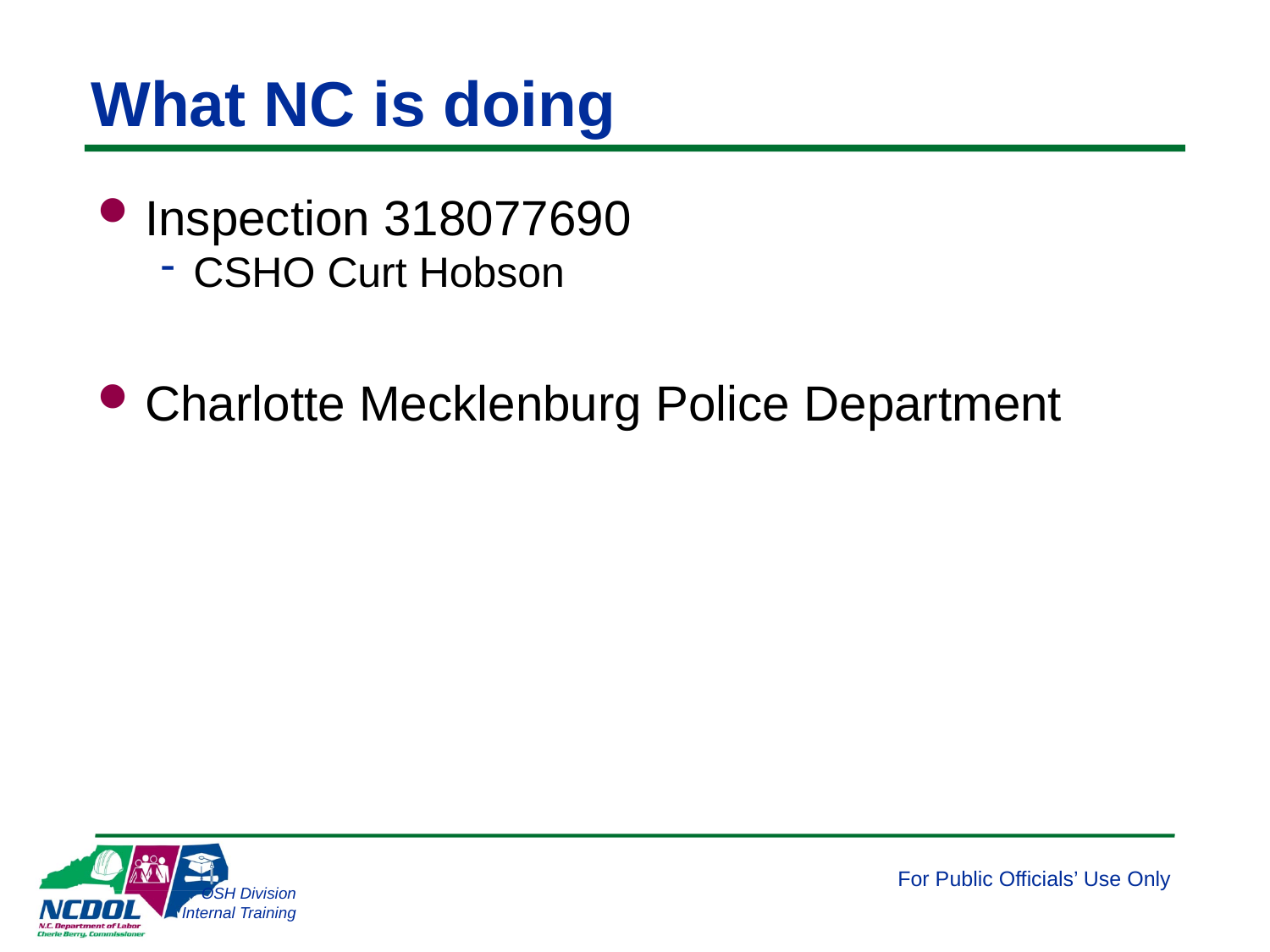

# What NC is doing
Inspection 318077690
CSHO Curt Hobson

Charlotte Mecklenburg Police Department